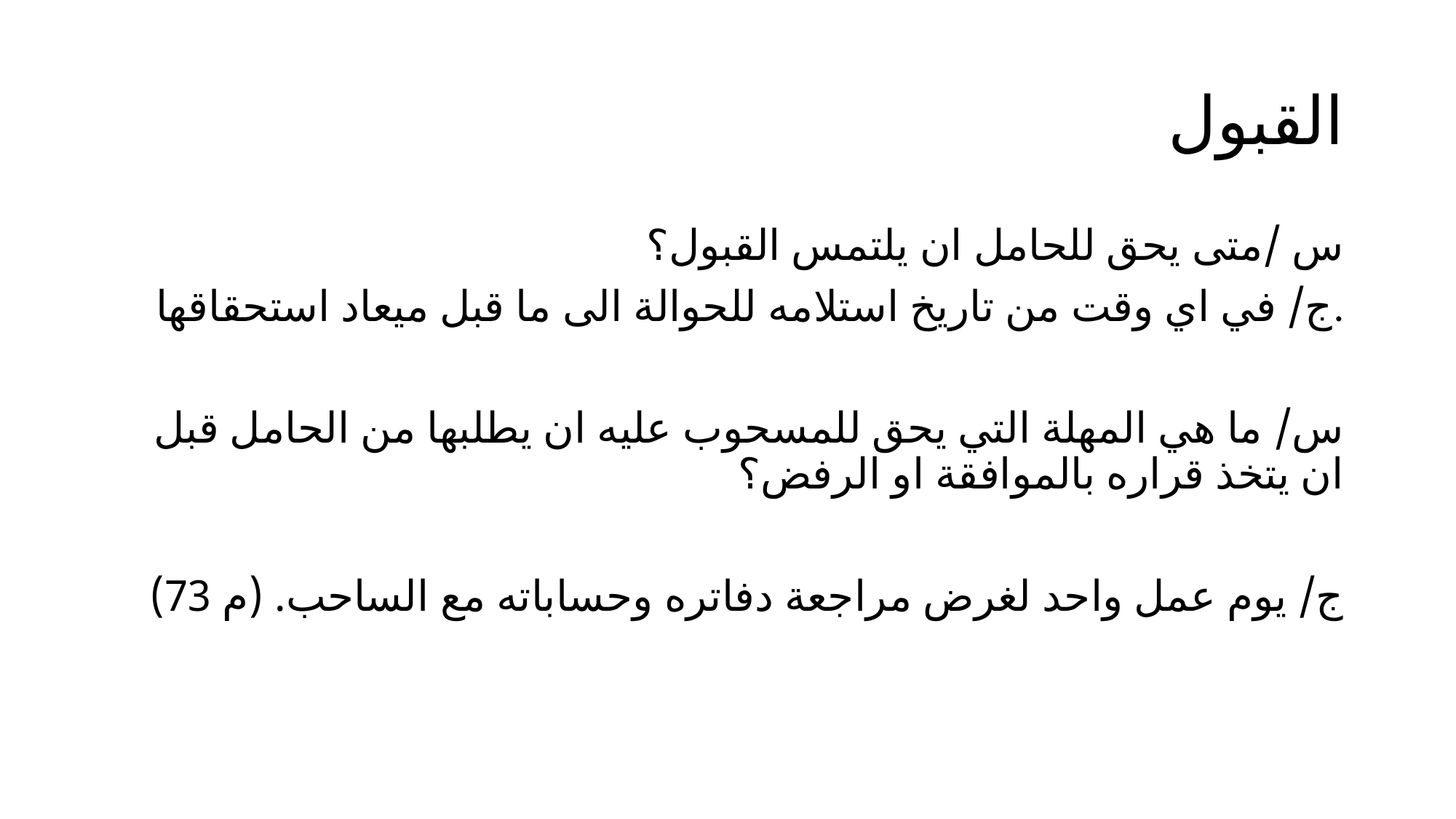

# القبول
س /متى يحق للحامل ان يلتمس القبول؟
ج/ في اي وقت من تاريخ استلامه للحوالة الى ما قبل ميعاد استحقاقها.

س/ ما هي المهلة التي يحق للمسحوب عليه ان يطلبها من الحامل قبل ان يتخذ قراره بالموافقة او الرفض؟

ج/ يوم عمل واحد لغرض مراجعة دفاتره وحساباته مع الساحب. (م 73)